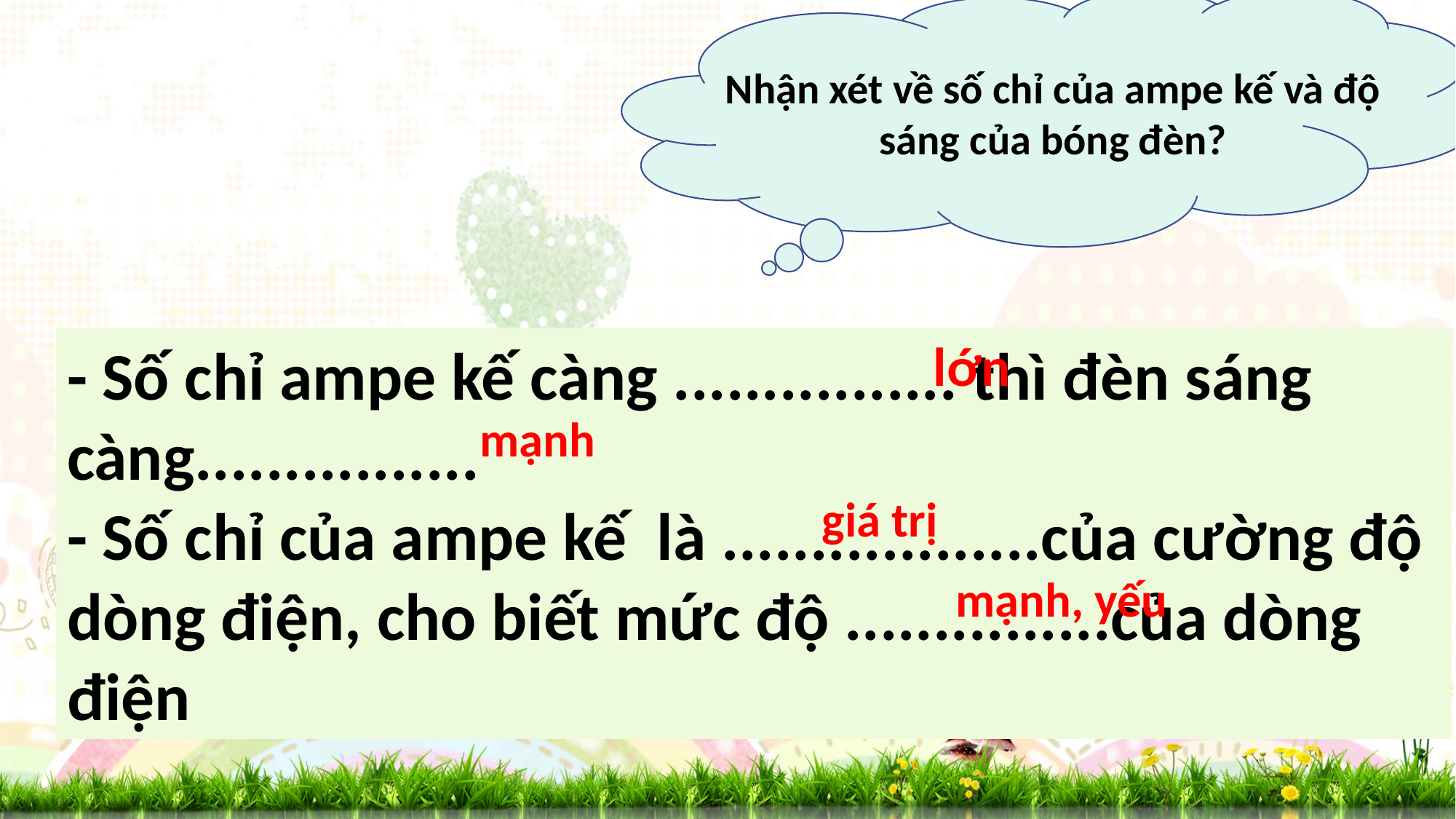

Nhận xét về số chỉ của ampe kế và độ sáng của bóng đèn?
lớn
- Số chỉ ampe kế càng ................ thì đèn sáng càng................
- Số chỉ của ampe kế  là ..................của cường độ dòng điện, cho biết mức độ ...............của dòng điện
mạnh
giá trị
mạnh, yếu